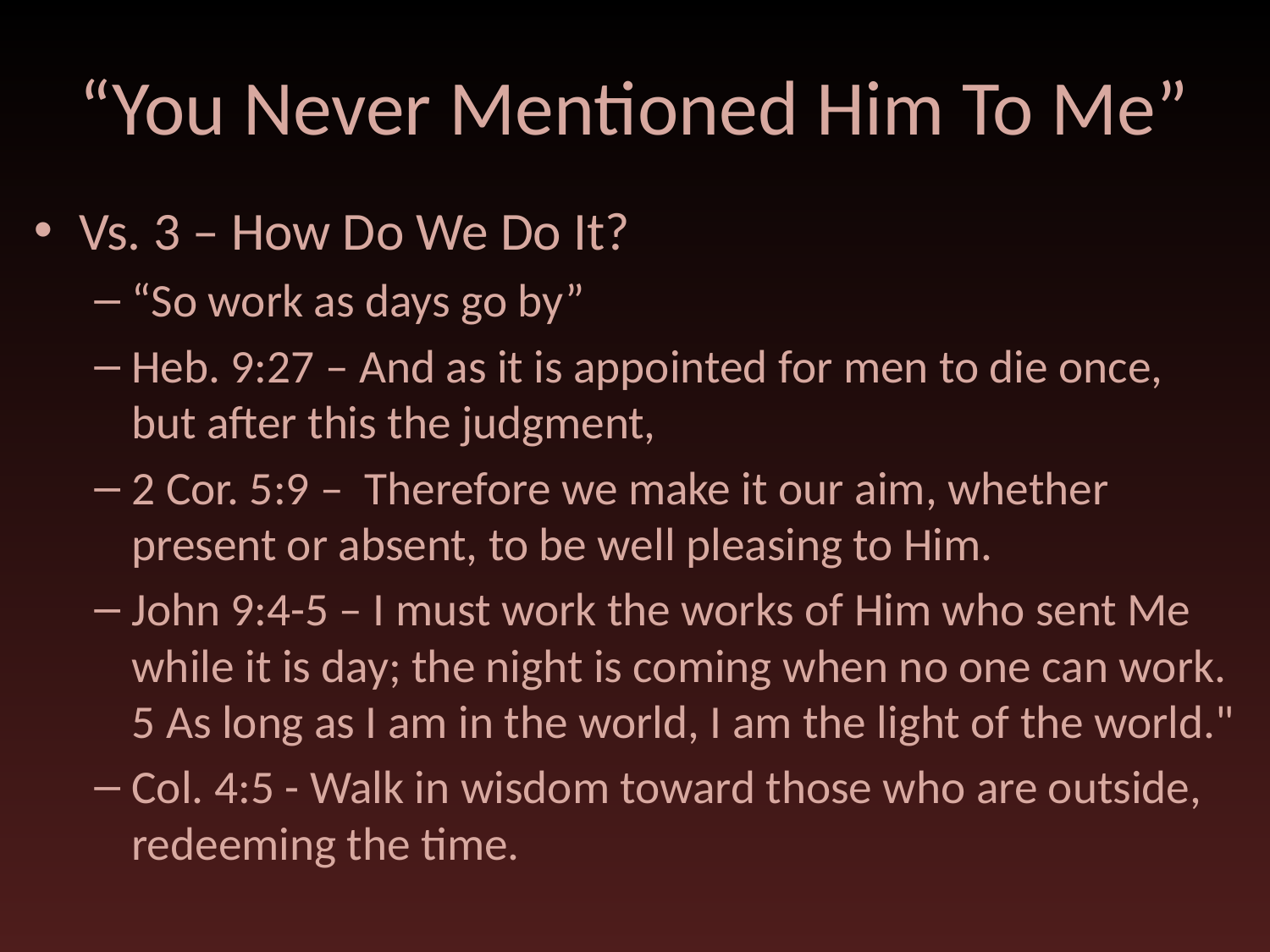

# “You Never Mentioned Him To Me”
Vs. 3 – How Do We Do It?
“So work as days go by”
Heb. 9:27 – And as it is appointed for men to die once, but after this the judgment,
2 Cor. 5:9 –  Therefore we make it our aim, whether present or absent, to be well pleasing to Him.
John 9:4-5 – I must work the works of Him who sent Me while it is day; the night is coming when no one can work. 5 As long as I am in the world, I am the light of the world."
Col. 4:5 - Walk in wisdom toward those who are outside, redeeming the time.